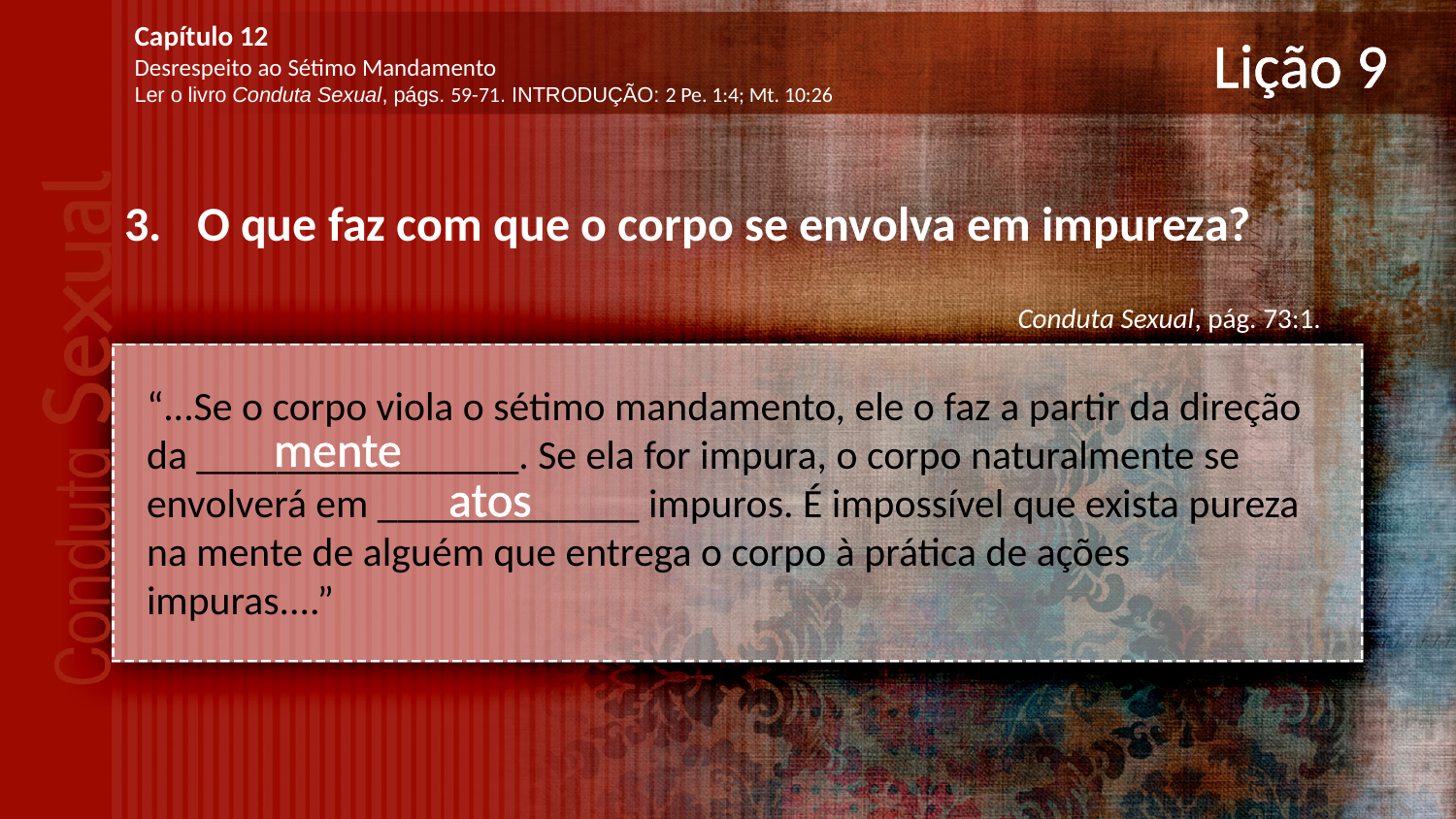

Capítulo 12
Desrespeito ao Sétimo Mandamento
Ler o livro Conduta Sexual, págs. 59-71. INTRODUÇÃO: 2 Pe. 1:4; Mt. 10:26
# Lição 9
O que faz com que o corpo se envolva em impureza?

Conduta Sexual, pág. 73:1.
“...Se o corpo viola o sétimo mandamento, ele o faz a partir da direção da ________________. Se ela for impura, o corpo naturalmente se envolverá em _____________ impuros. É impossível que exista pureza na mente de alguém que entrega o corpo à prática de ações impuras....”
mente
atos